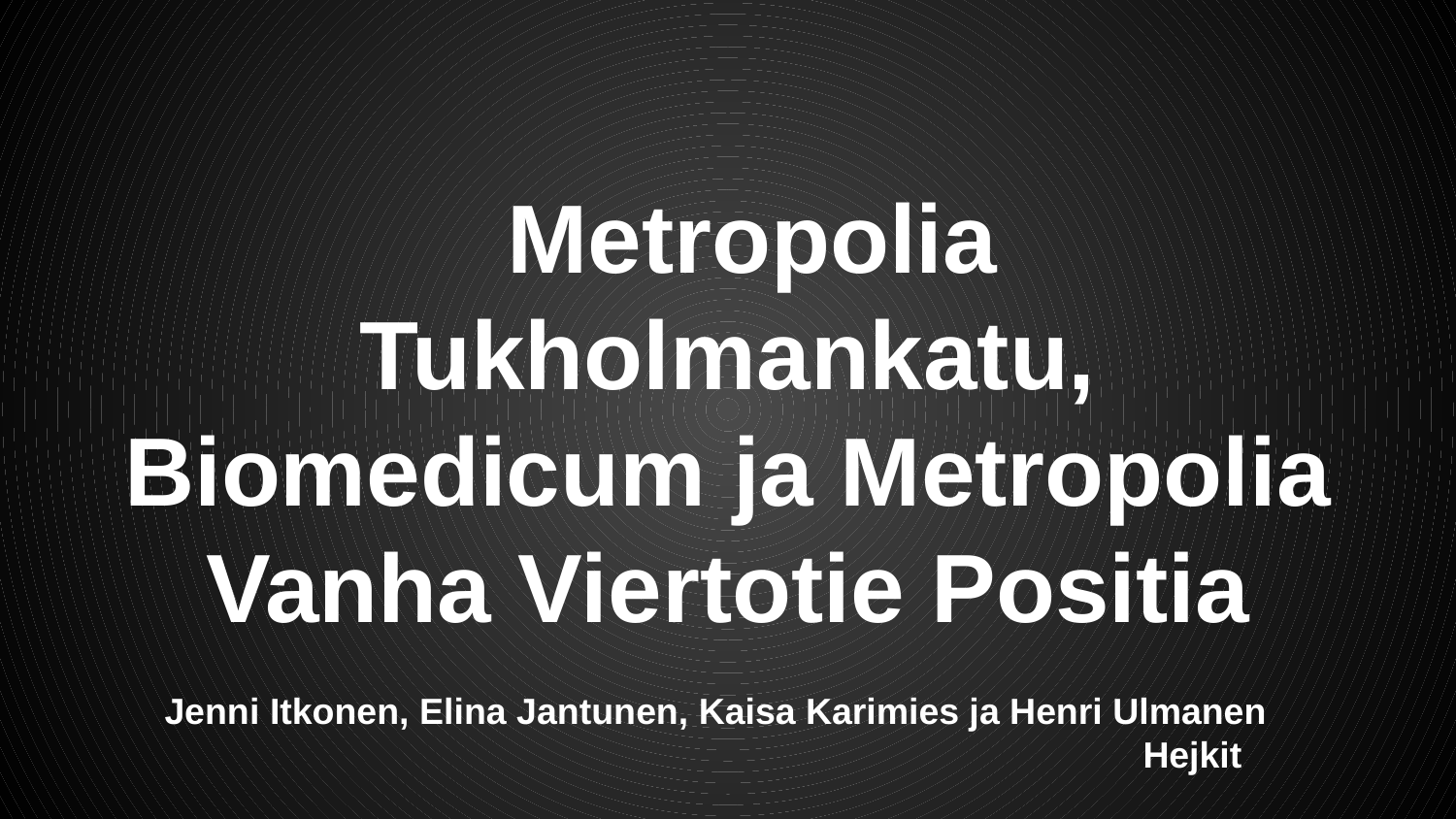

# Metropolia Tukholmankatu, Biomedicum ja Metropolia Vanha Viertotie Positia
    Jenni Itkonen, Elina Jantunen, Kaisa Karimies ja Henri Ulmanen
							Hejkit